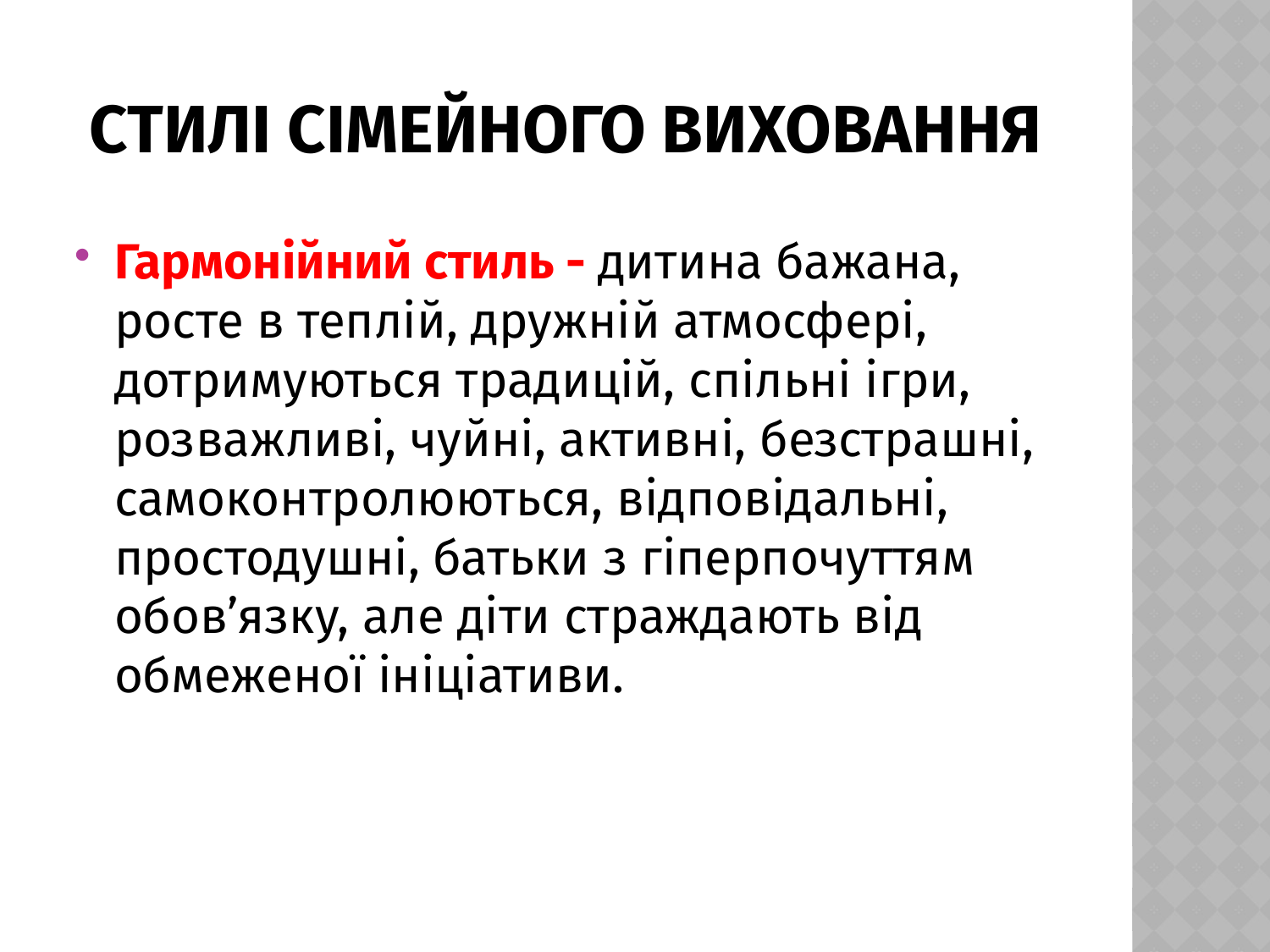

# Стилі сімейного виховання
Гармонійний стиль - дитина бажана, росте в теплій, дружній атмосфері, дотримуються традицій, спільні ігри, розважливі, чуйні, активні, безстрашні, самоконтролюються, відповідальні, простодушні, батьки з гіперпочуттям обов’язку, але діти страждають від обмеженої ініціативи.